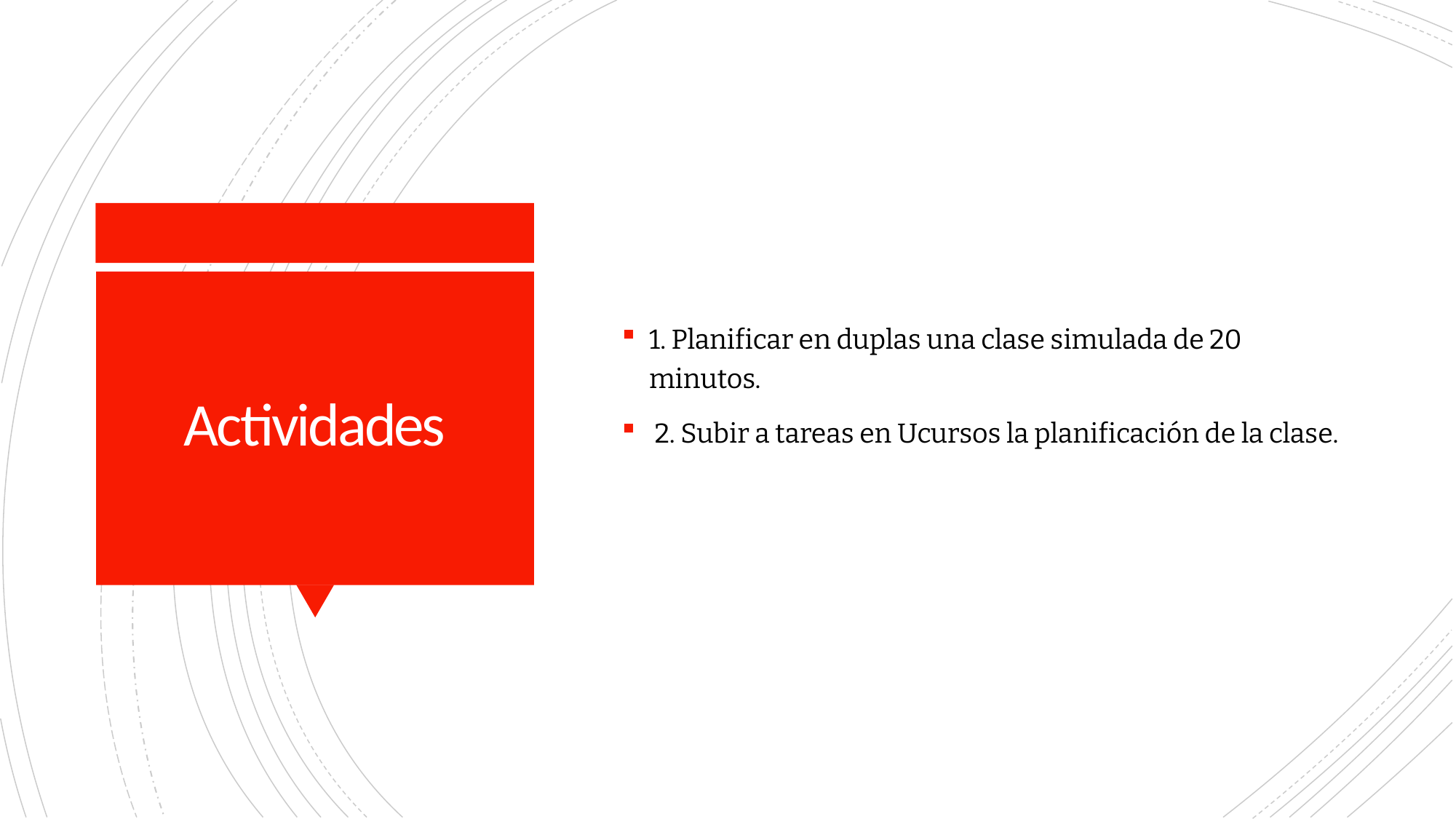

1. Planificar en duplas una clase simulada de 20 minutos.
 2. Subir a tareas en Ucursos la planificación de la clase.

# Actividades